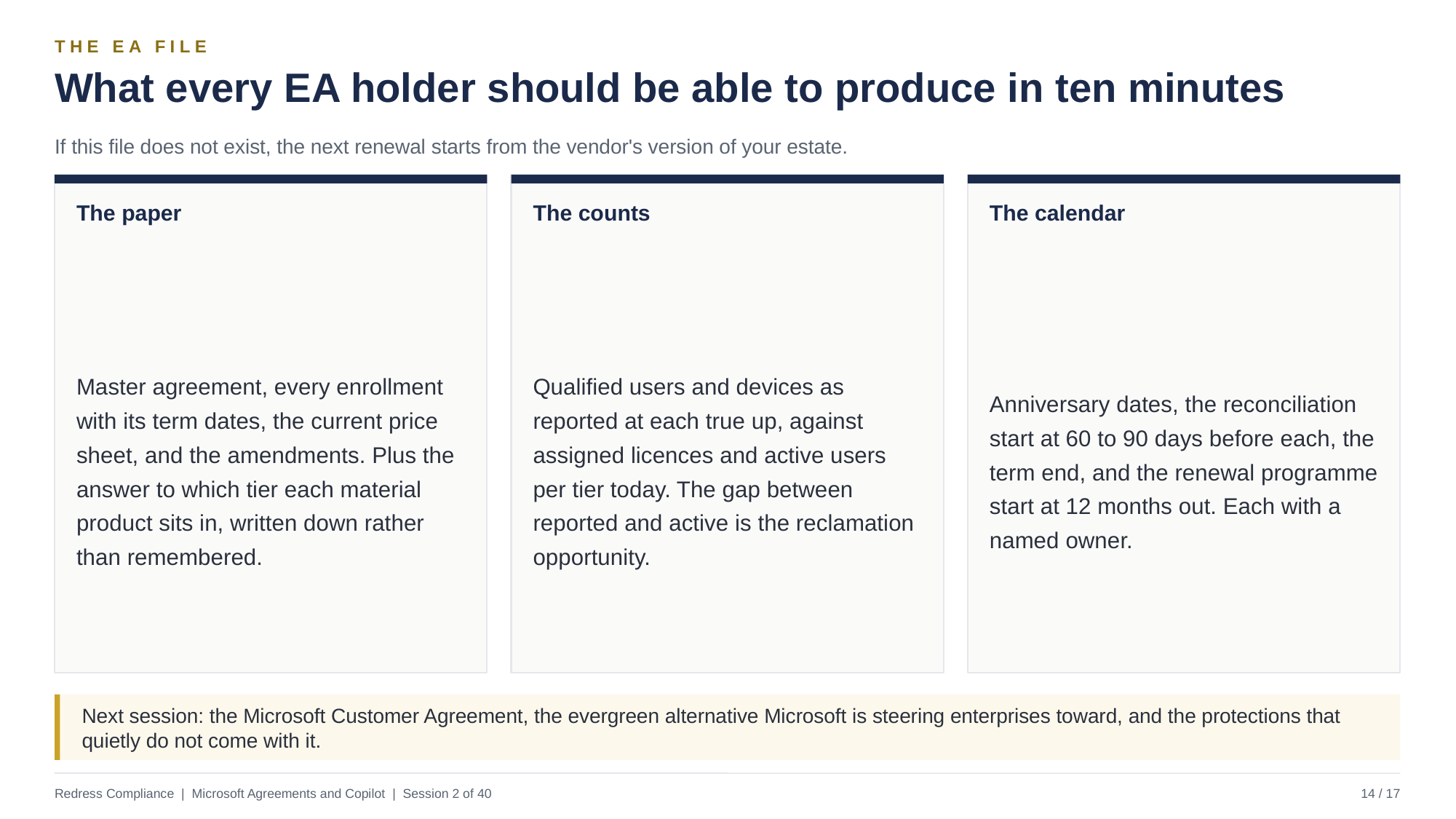

THE EA FILE
What every EA holder should be able to produce in ten minutes
If this file does not exist, the next renewal starts from the vendor's version of your estate.

The paper
The counts
The calendar
Master agreement, every enrollment with its term dates, the current price sheet, and the amendments. Plus the answer to which tier each material product sits in, written down rather than remembered.
Qualified users and devices as reported at each true up, against assigned licences and active users per tier today. The gap between reported and active is the reclamation opportunity.
Anniversary dates, the reconciliation start at 60 to 90 days before each, the term end, and the renewal programme start at 12 months out. Each with a named owner.

Next session: the Microsoft Customer Agreement, the evergreen alternative Microsoft is steering enterprises toward, and the protections that quietly do not come with it.

Redress Compliance  |  Microsoft Agreements and Copilot  |  Session 2 of 40
14 / 17